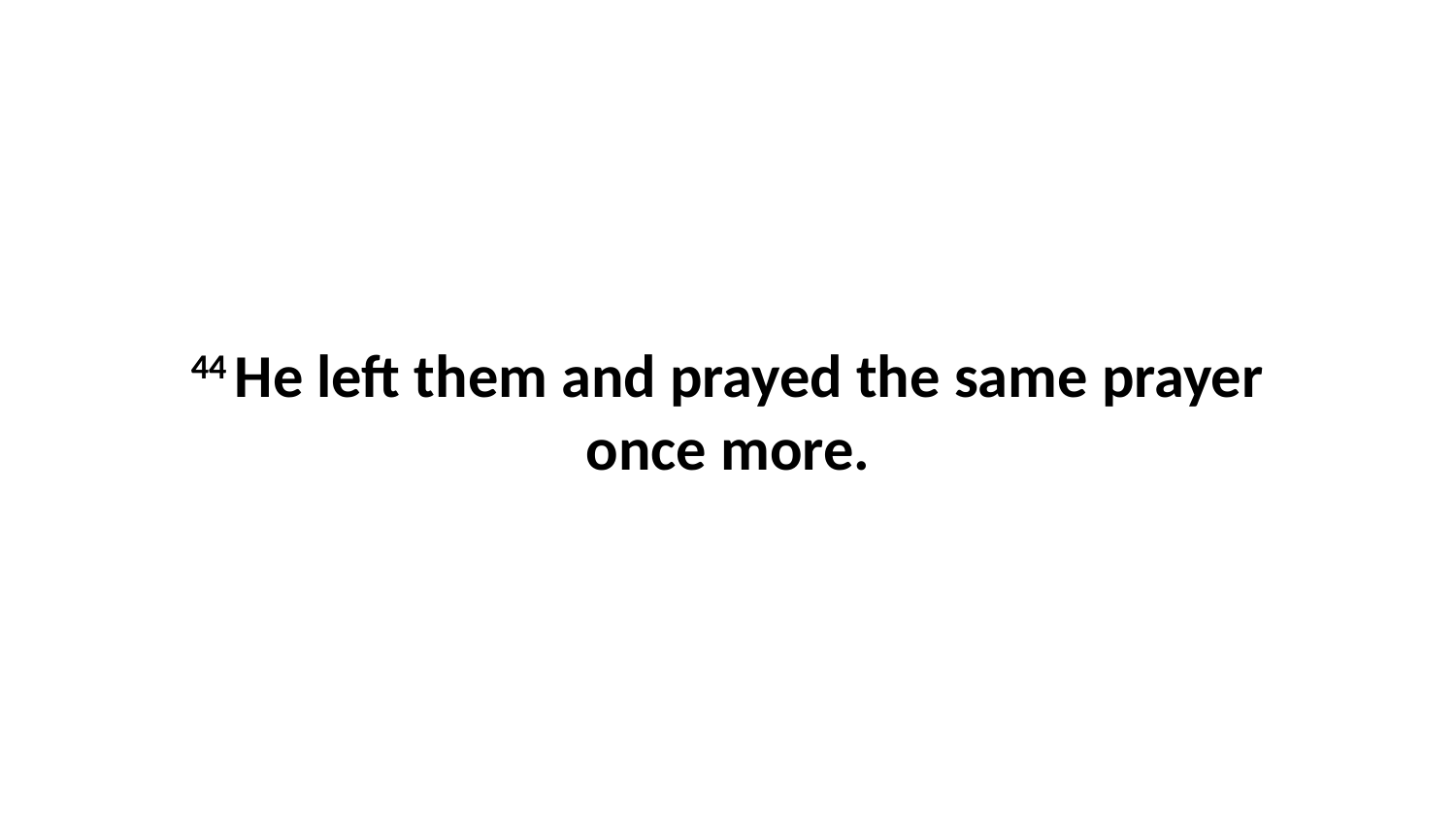

44 He left them and prayed the same prayer once more.